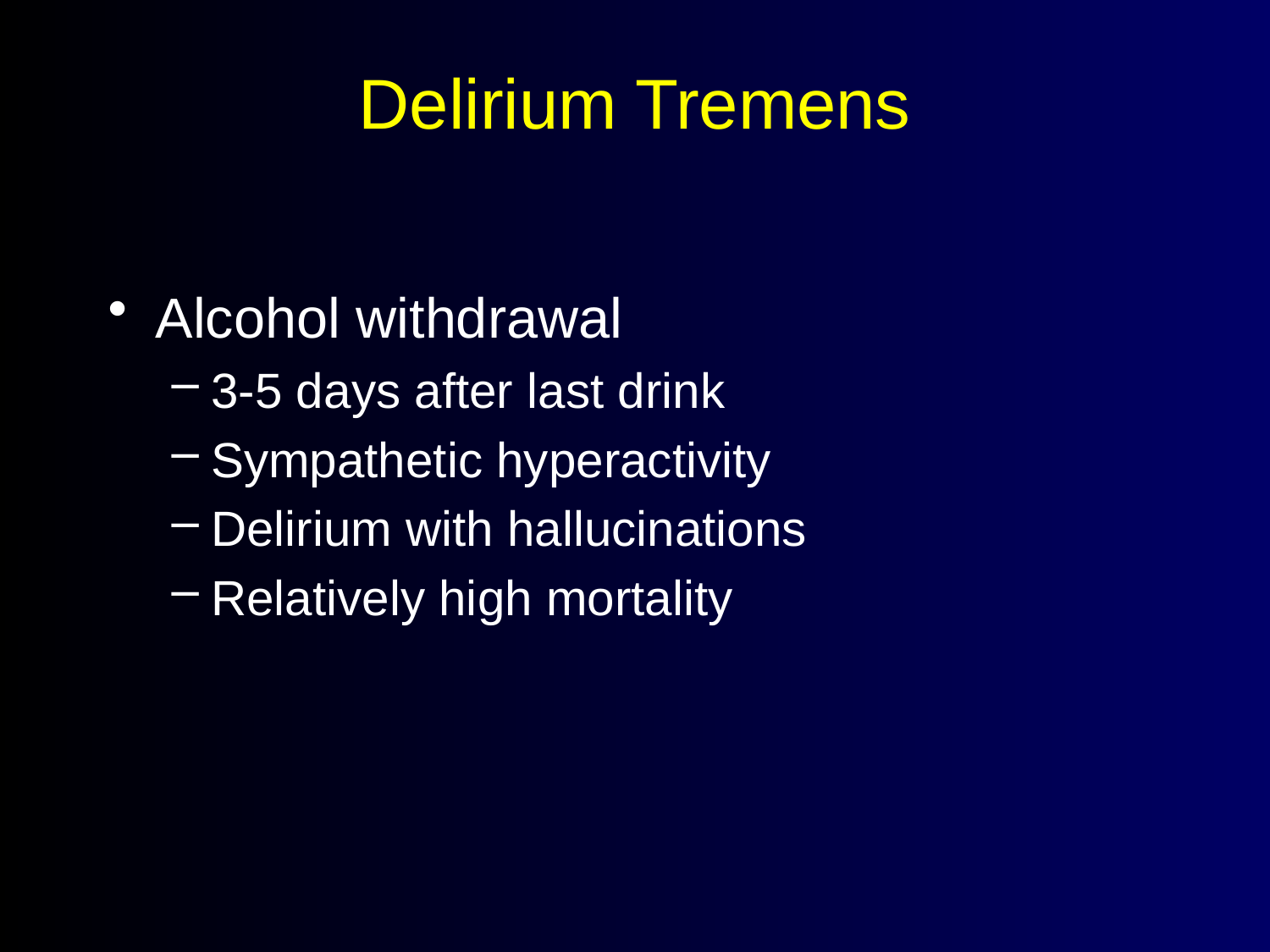

# Delirium Tremens
Alcohol withdrawal
3-5 days after last drink
Sympathetic hyperactivity
Delirium with hallucinations
Relatively high mortality